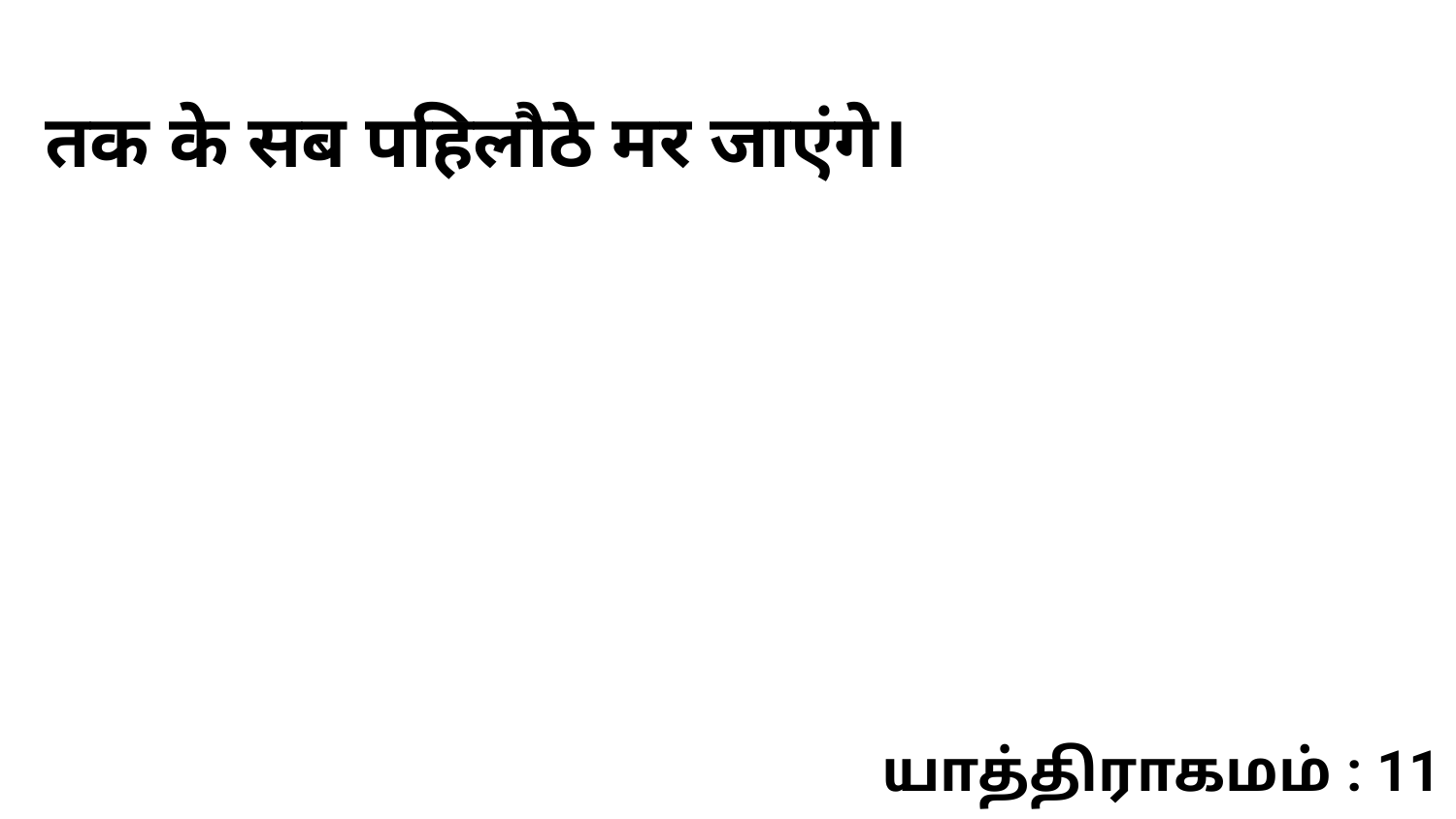

तक के सब पहिलौठे मर जाएंगे।
யாத்திராகமம் : 11